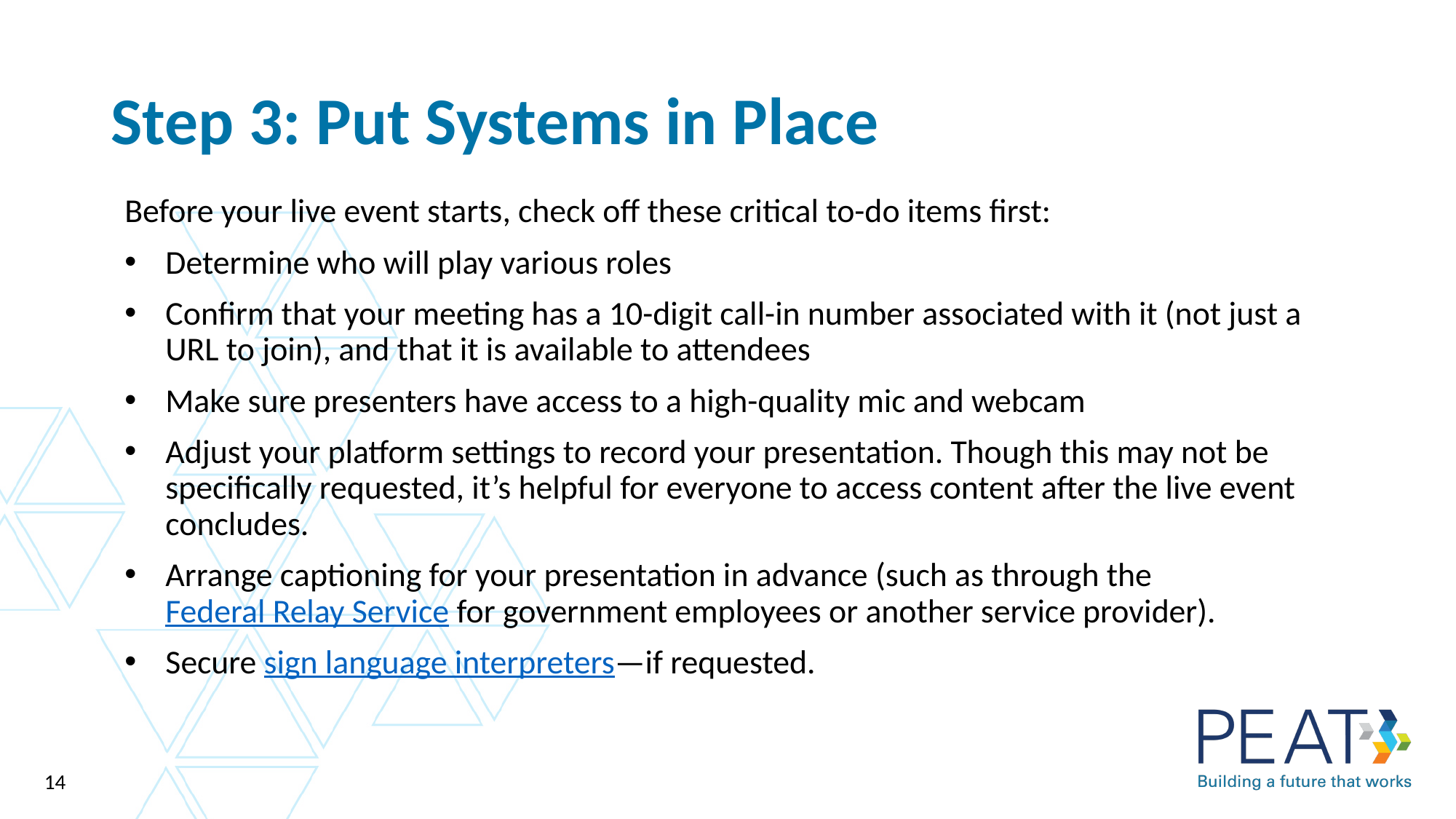

# Step 3: Put Systems in Place
Before your live event starts, check off these critical to-do items first:
Determine who will play various roles
Confirm that your meeting has a 10-digit call-in number associated with it (not just a URL to join), and that it is available to attendees
Make sure presenters have access to a high-quality mic and webcam
Adjust your platform settings to record your presentation. Though this may not be specifically requested, it’s helpful for everyone to access content after the live event concludes.
Arrange captioning for your presentation in advance (such as through the Federal Relay Service for government employees or another service provider).
Secure sign language interpreters—if requested.
14